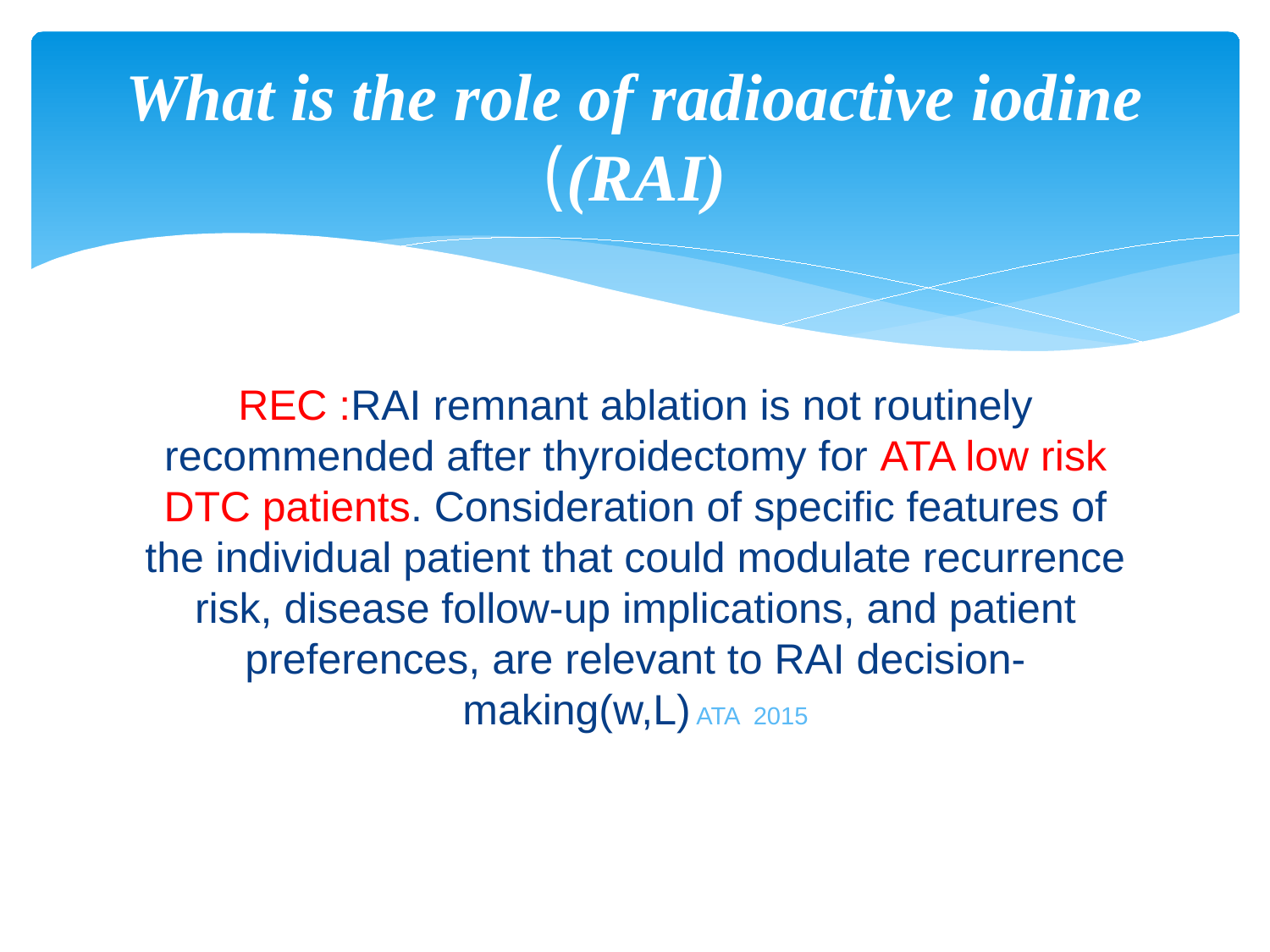

# What is the role of radioactive iodine (RAI))
REC :RAI remnant ablation is not routinely recommended after thyroidectomy for ATA low risk DTC patients. Consideration of specific features of the individual patient that could modulate recurrence risk, disease follow-up implications, and patient preferences, are relevant to RAI decision-making(w,L) ATA  2015